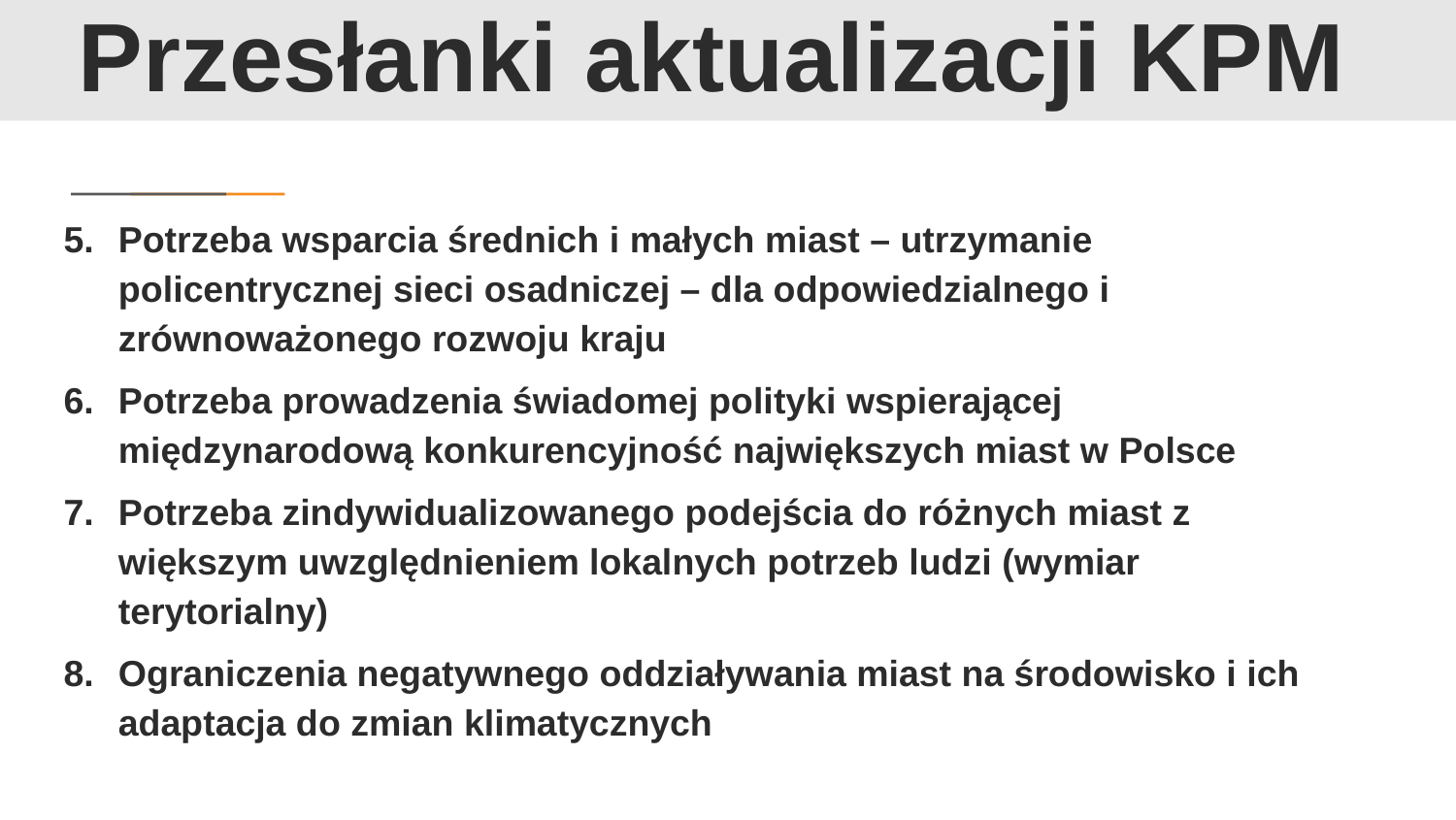

# Przesłanki aktualizacji KPM
Potrzeba wsparcia średnich i małych miast – utrzymanie policentrycznej sieci osadniczej – dla odpowiedzialnego i zrównoważonego rozwoju kraju
Potrzeba prowadzenia świadomej polityki wspierającej międzynarodową konkurencyjność największych miast w Polsce
Potrzeba zindywidualizowanego podejścia do różnych miast z większym uwzględnieniem lokalnych potrzeb ludzi (wymiar terytorialny)
Ograniczenia negatywnego oddziaływania miast na środowisko i ich adaptacja do zmian klimatycznych